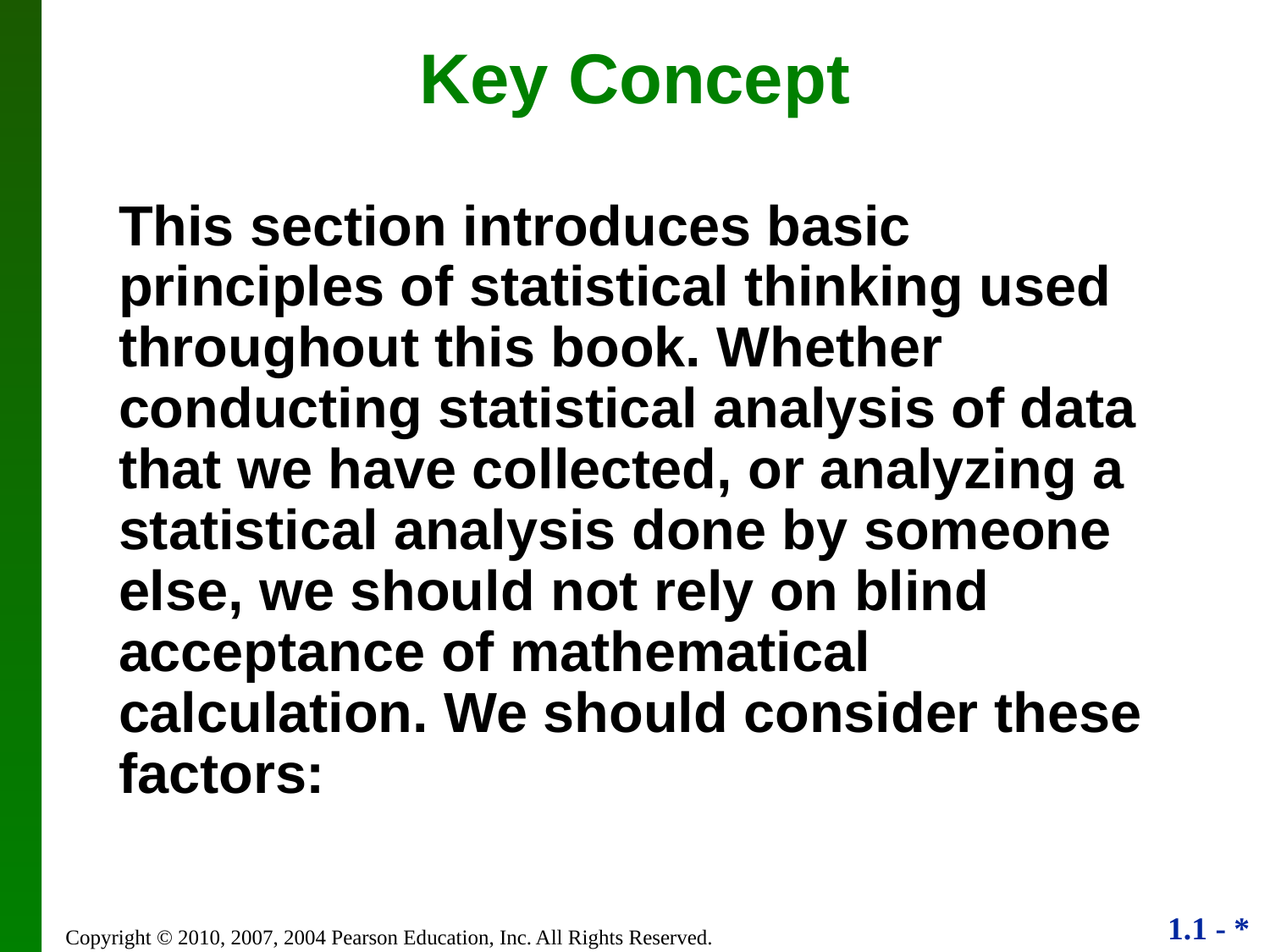

# Key Concept
This section introduces basic principles of statistical thinking used throughout this book. Whether conducting statistical analysis of data that we have collected, or analyzing a statistical analysis done by someone else, we should not rely on blind acceptance of mathematical calculation. We should consider these factors:
Copyright © 2010, 2007, 2004 Pearson Education, Inc. All Rights Reserved.